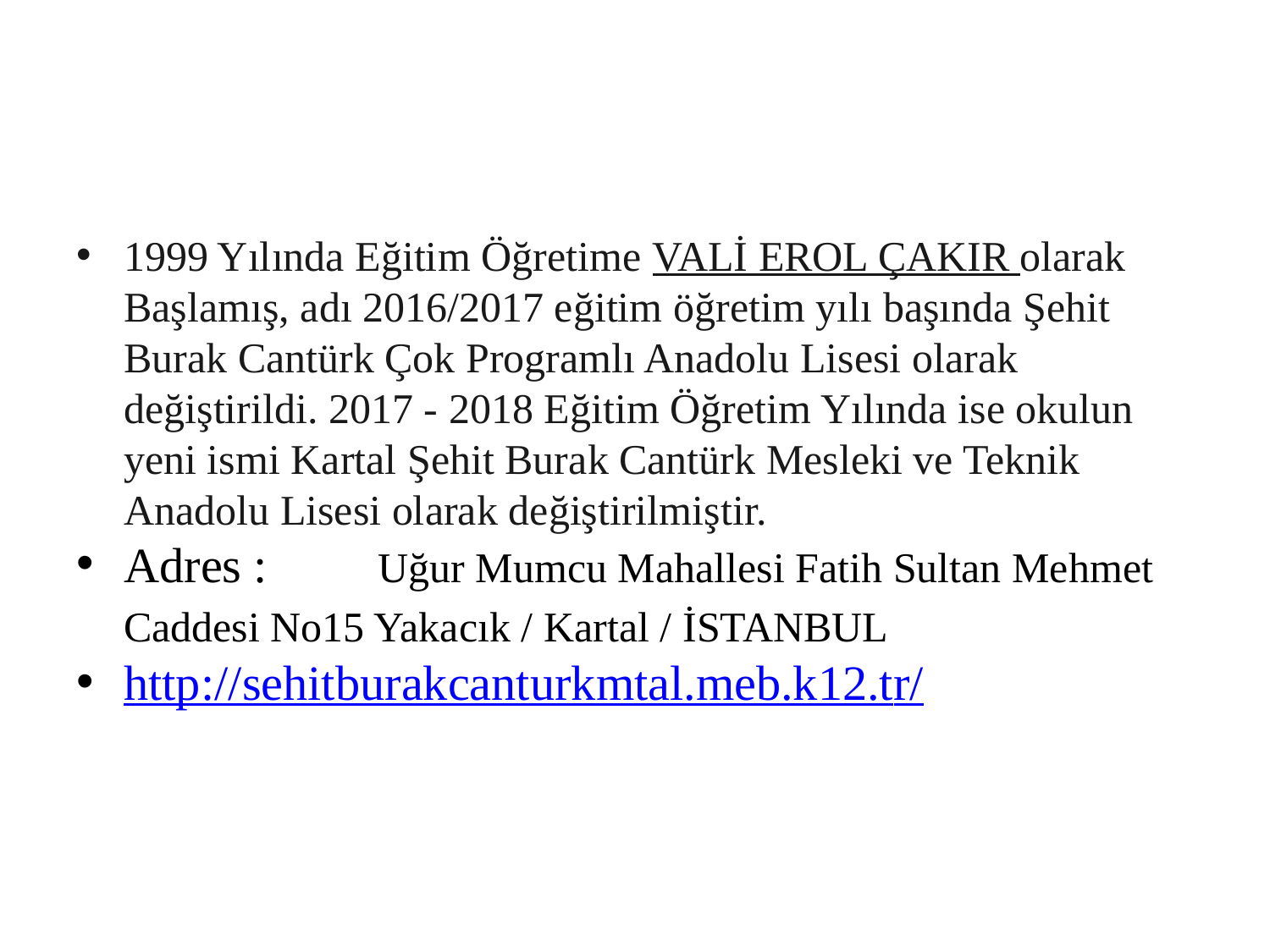

1999 Yılında Eğitim Öğretime VALİ EROL ÇAKIR olarak Başlamış, adı 2016/2017 eğitim öğretim yılı başında Şehit Burak Cantürk Çok Programlı Anadolu Lisesi olarak değiştirildi. 2017 - 2018 Eğitim Öğretim Yılında ise okulun yeni ismi Kartal Şehit Burak Cantürk Mesleki ve Teknik Anadolu Lisesi olarak değiştirilmiştir.
Adres :	Uğur Mumcu Mahallesi Fatih Sultan Mehmet Caddesi No15 Yakacık / Kartal / İSTANBUL
http://sehitburakcanturkmtal.meb.k12.tr/